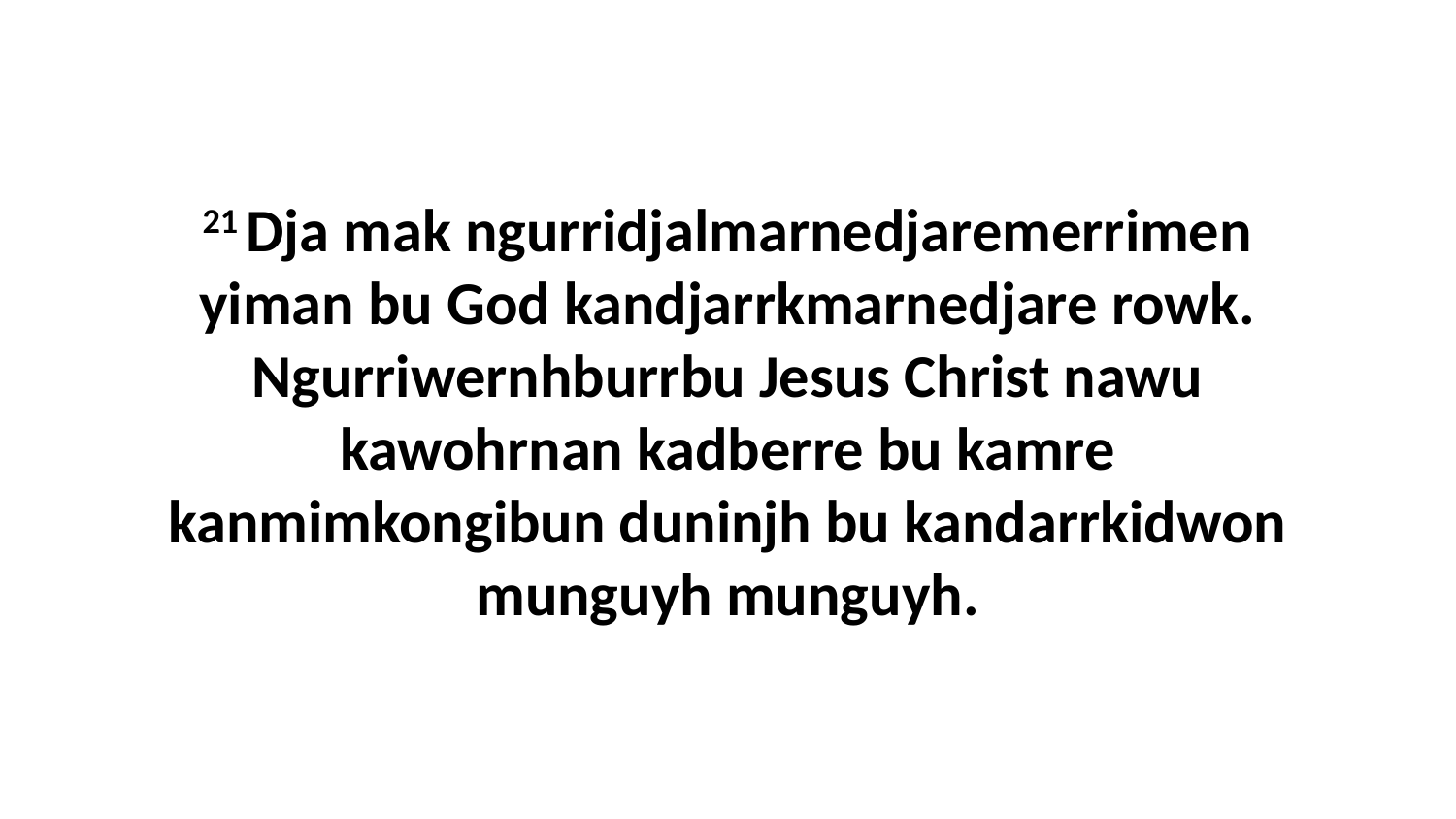

21 Dja mak ngurridjalmarnedjaremerrimen yiman bu God kandjarrkmarnedjare rowk. Ngurriwernhburrbu Jesus Christ nawu kawohrnan kadberre bu kamre kanmimkongibun duninjh bu kandarrkidwon munguyh munguyh.